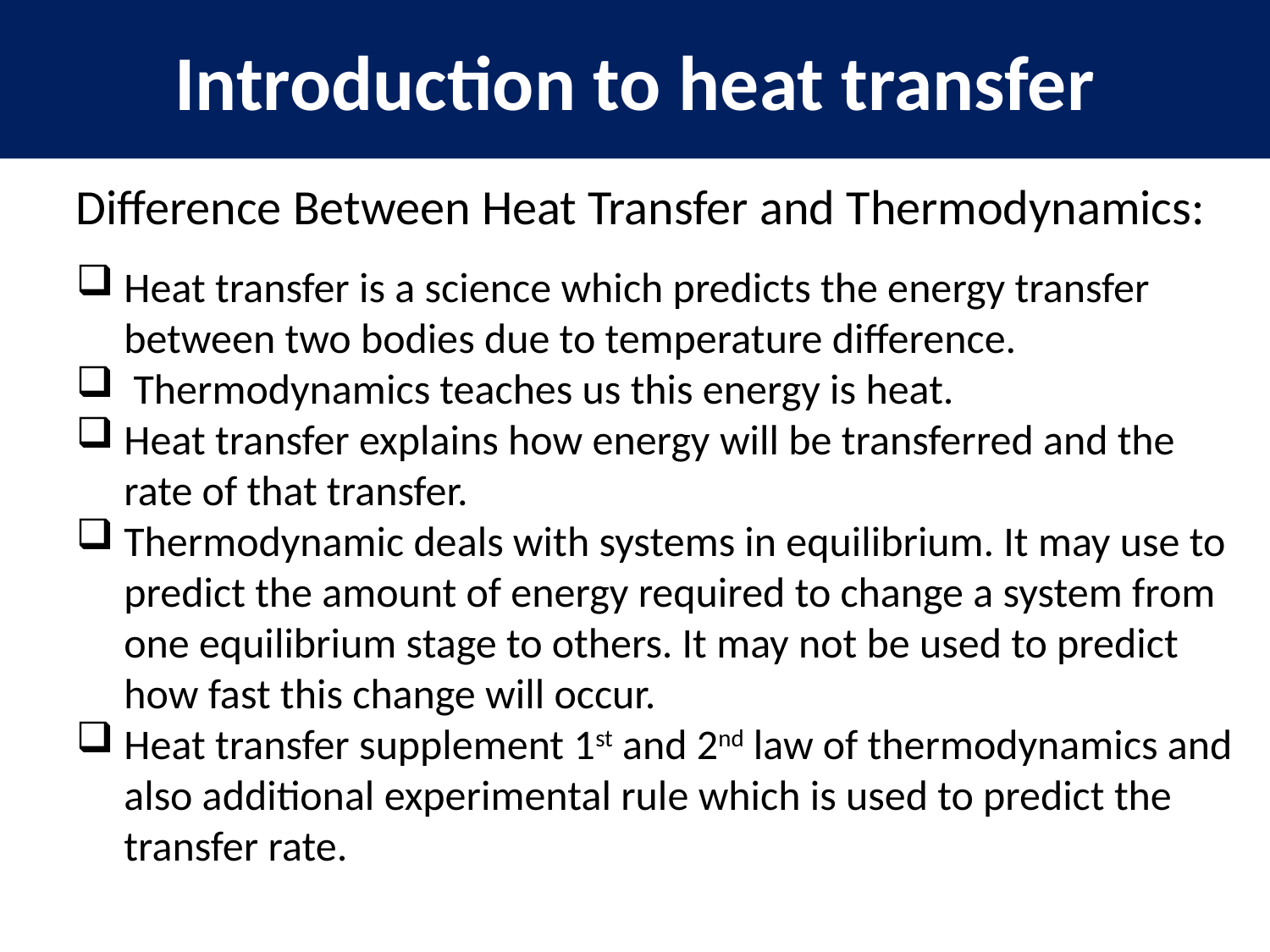

# Introduction to heat transfer
Difference Between Heat Transfer and Thermodynamics:

Heat transfer is a science which predicts the energy transfer between two bodies due to temperature difference.
 Thermodynamics teaches us this energy is heat.
Heat transfer explains how energy will be transferred and the rate of that transfer.
Thermodynamic deals with systems in equilibrium. It may use to predict the amount of energy required to change a system from one equilibrium stage to others. It may not be used to predict how fast this change will occur.
Heat transfer supplement 1st and 2nd law of thermodynamics and also additional experimental rule which is used to predict the transfer rate.